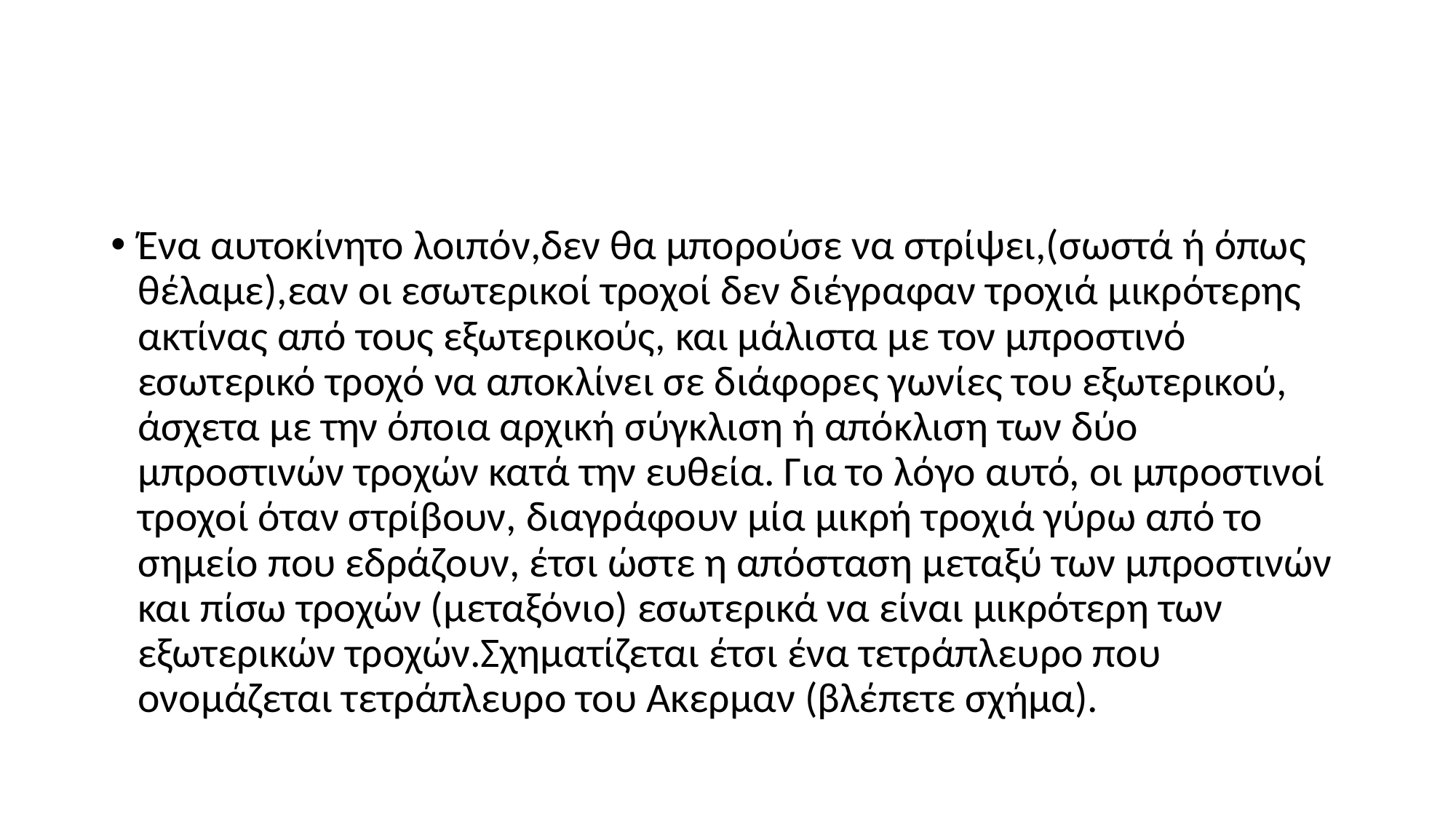

#
Ένα αυτοκίνητο λοιπόν,δεν θα μπορούσε να στρίψει,(σωστά ή όπως θέλαμε),εαν οι εσωτερικοί τροχοί δεν διέγραφαν τροχιά μικρότερης ακτίνας από τους εξωτερικούς, και μάλιστα με τον μπροστινό εσωτερικό τροχό να αποκλίνει σε διάφορες γωνίες του εξωτερικού, άσχετα με την όποια αρχική σύγκλιση ή απόκλιση των δύο μπροστινών τροχών κατά την ευθεία. Για το λόγο αυτό, οι μπροστινοί τροχοί όταν στρίβουν, διαγράφουν μία μικρή τροχιά γύρω από το σημείο που εδράζουν, έτσι ώστε η απόσταση μεταξύ των μπροστινών και πίσω τροχών (μεταξόνιο) εσωτερικά να είναι μικρότερη των εξωτερικών τροχών.Σχηματίζεται έτσι ένα τετράπλευρο που ονομάζεται τετράπλευρο του Ακερμαν (βλέπετε σχήμα).